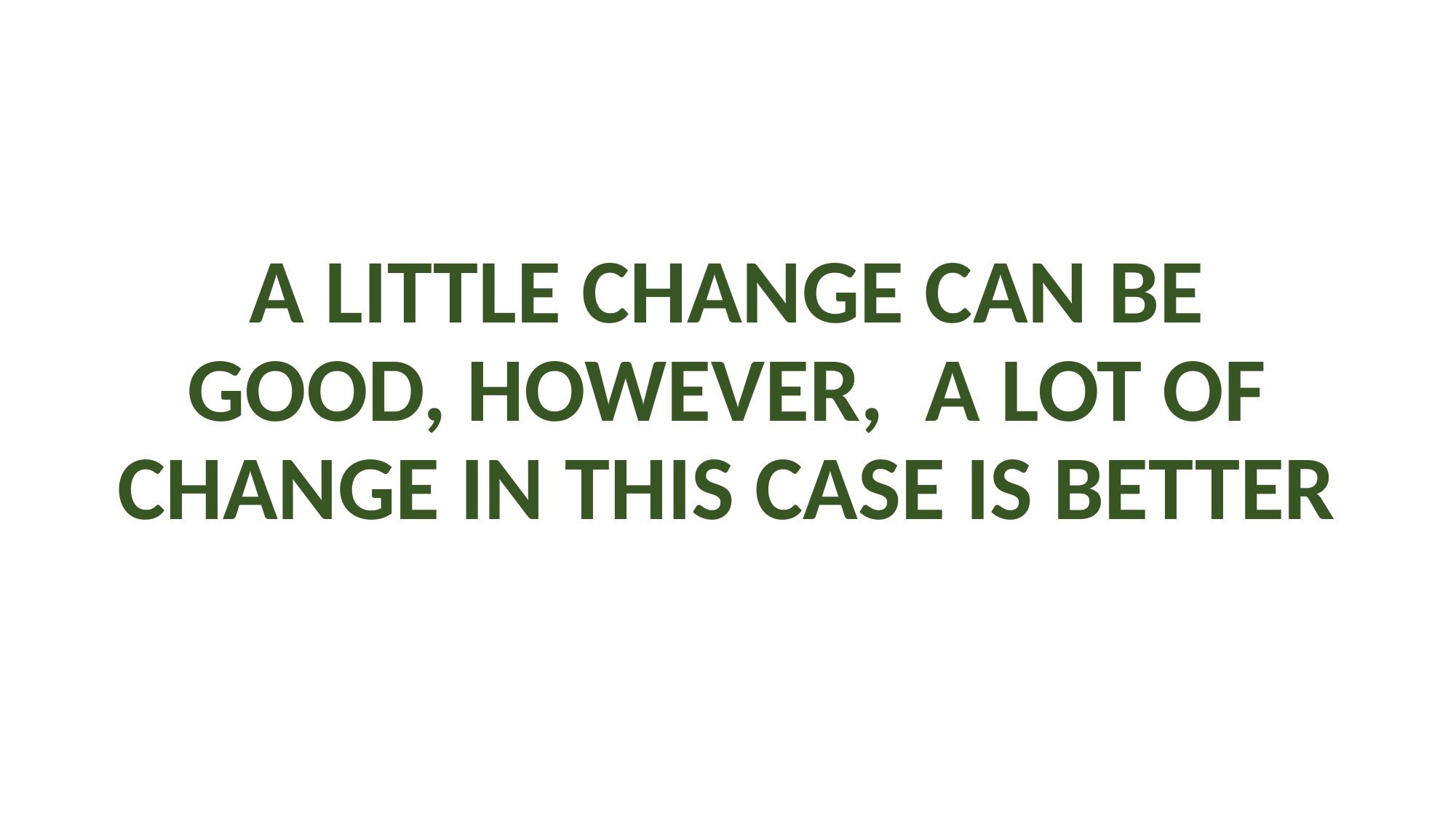

# A LITTLE CHANGE CAN BE GOOD, HOWEVER,  A LOT OF CHANGE IN THIS CASE IS BETTER